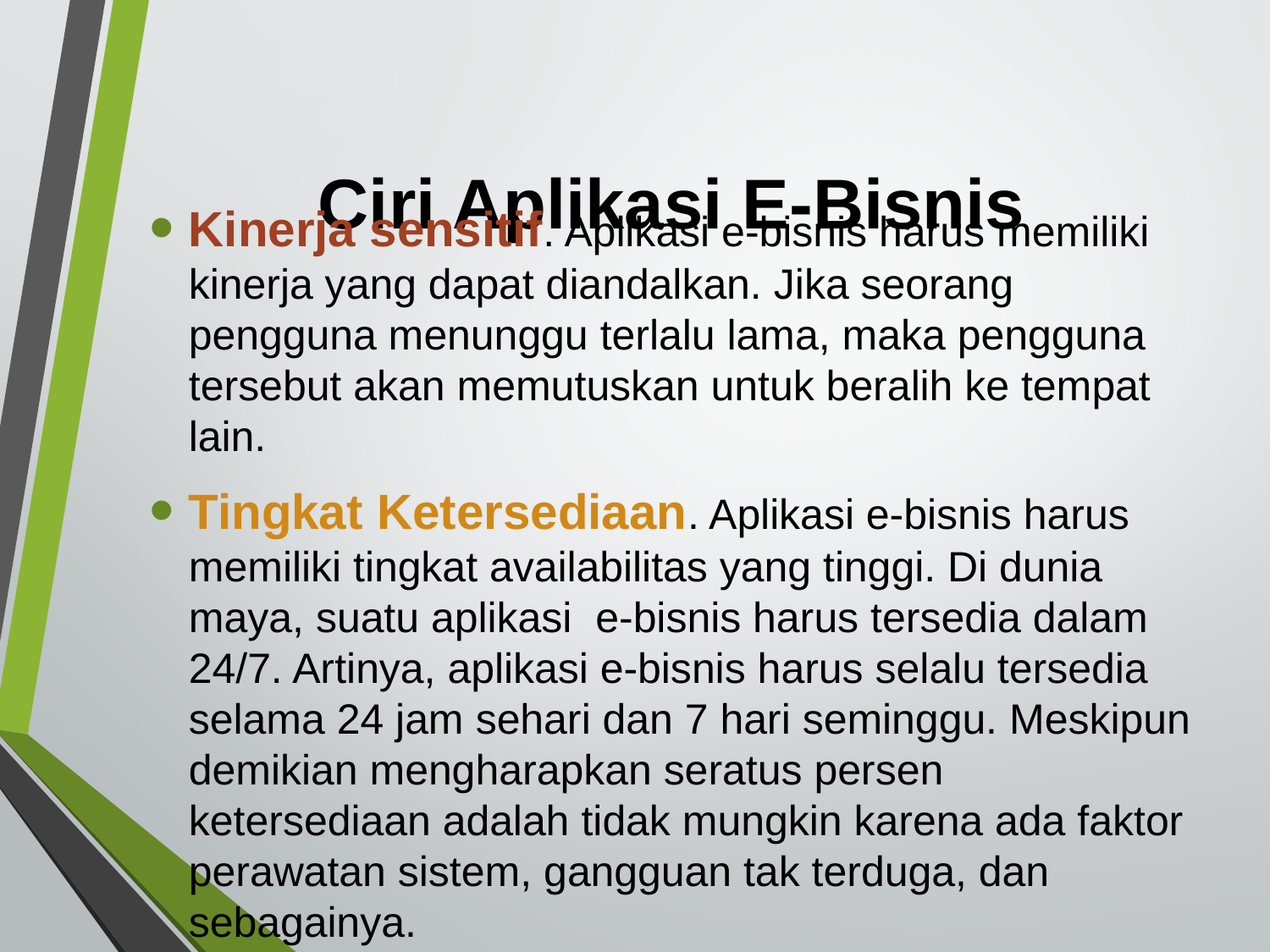

# Ciri Aplikasi E-Bisnis
Kinerja sensitif. Aplikasi e-bisnis harus memiliki kinerja yang dapat diandalkan. Jika seorang pengguna menunggu terlalu lama, maka pengguna tersebut akan memutuskan untuk beralih ke tempat lain.
Tingkat Ketersediaan. Aplikasi e-bisnis harus memiliki tingkat availabilitas yang tinggi. Di dunia maya, suatu aplikasi  e-bisnis harus tersedia dalam 24/7. Artinya, aplikasi e-bisnis harus selalu tersedia selama 24 jam sehari dan 7 hari seminggu. Meskipun demikian mengharapkan seratus persen ketersediaan adalah tidak mungkin karena ada faktor perawatan sistem, gangguan tak terduga, dan sebagainya.